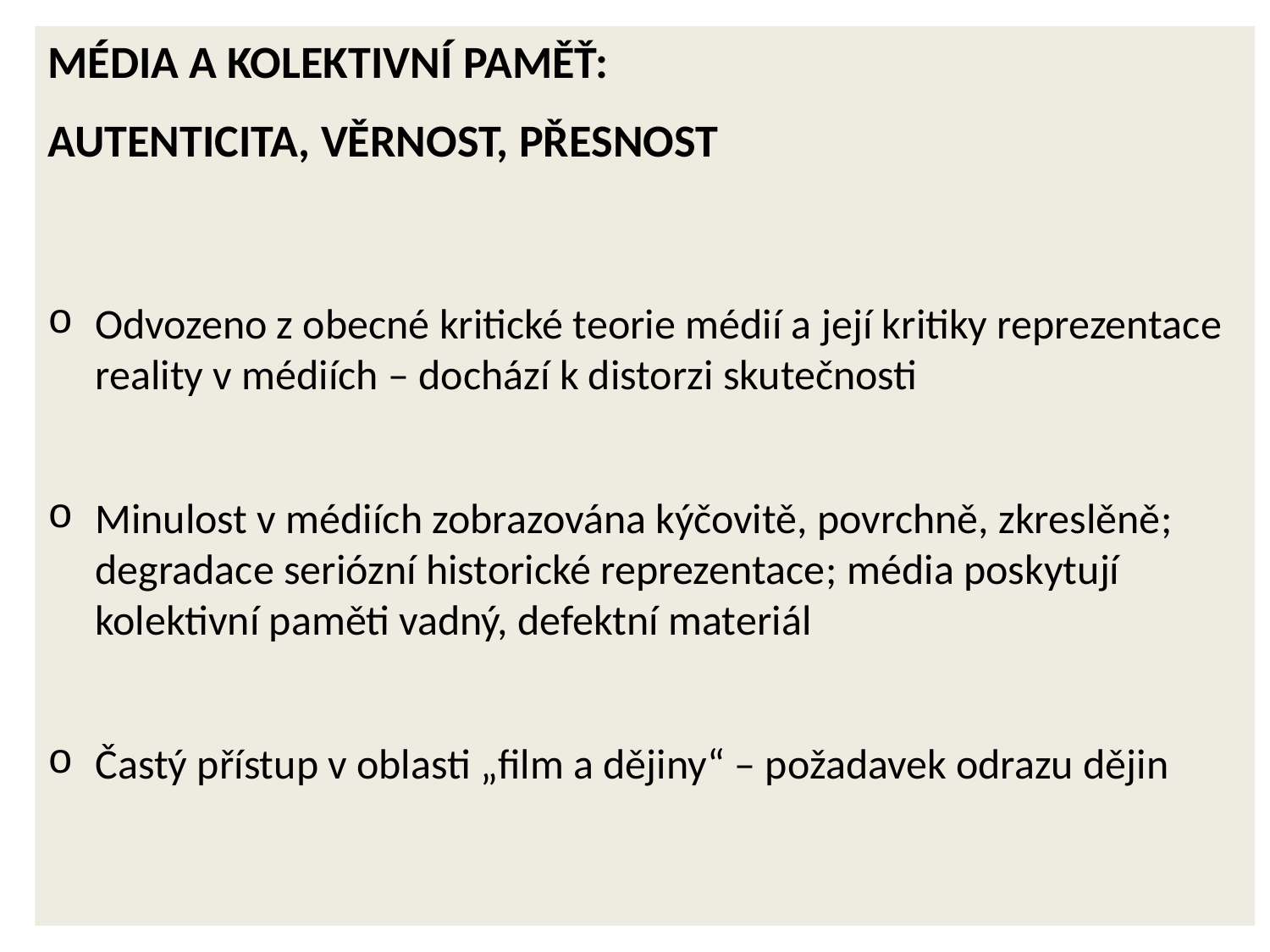

MÉDIA A KOLEKTIVNÍ PAMĚŤ:
AUTENTICITA, VĚRNOST, PŘESNOST

Odvozeno z obecné kritické teorie médií a její kritiky reprezentace reality v médiích – dochází k distorzi skutečnosti

Minulost v médiích zobrazována kýčovitě, povrchně, zkreslěně; degradace seriózní historické reprezentace; média poskytují kolektivní paměti vadný, defektní materiál

Častý přístup v oblasti „film a dějiny“ – požadavek odrazu dějin